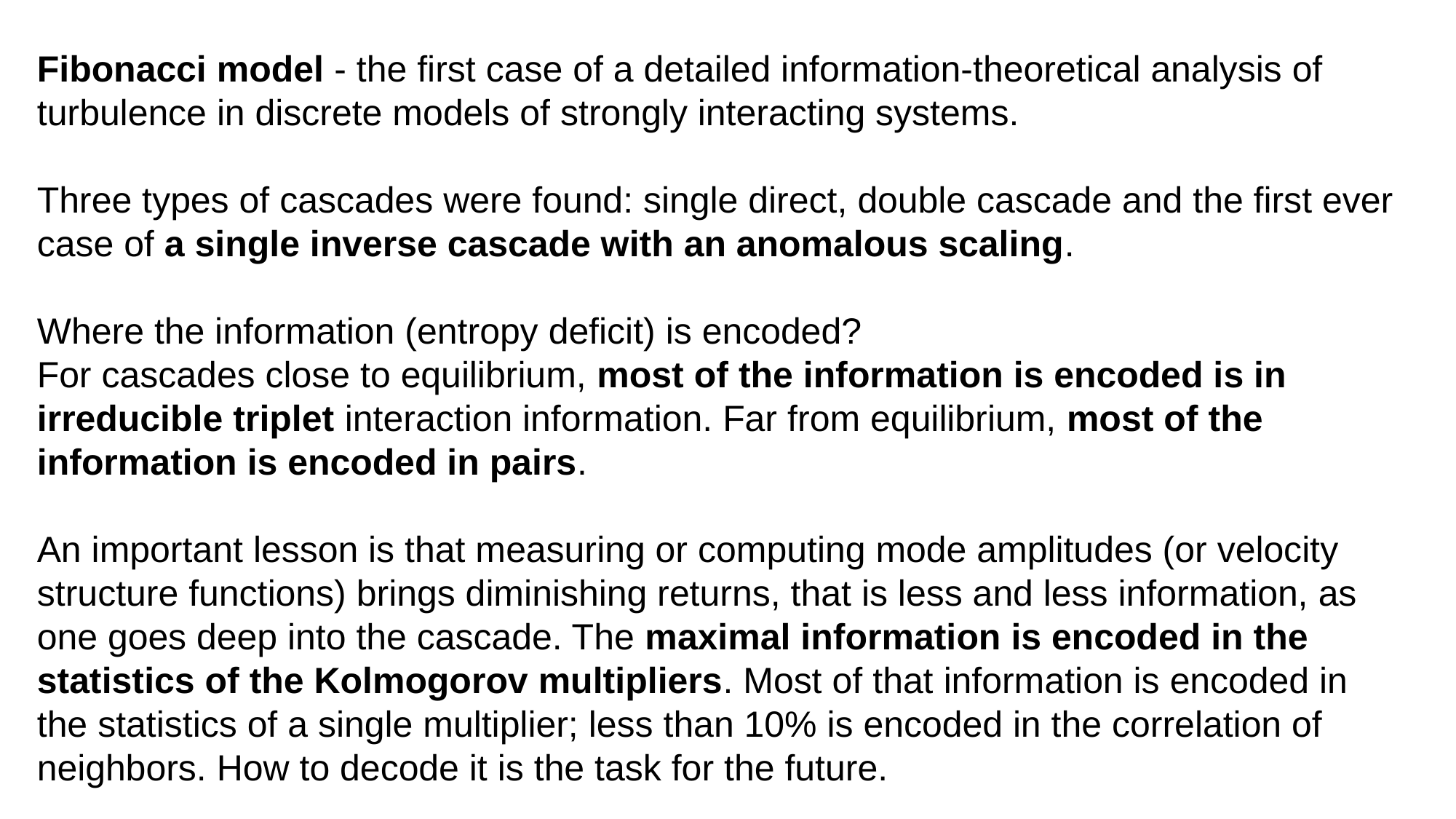

Fibonacci model - the first case of a detailed information-theoretical analysis of turbulence in discrete models of strongly interacting systems.

Three types of cascades were found: single direct, double cascade and the first ever case of a single inverse cascade with an anomalous scaling.

Where the information (entropy deficit) is encoded?
For cascades close to equilibrium, most of the information is encoded is in irreducible triplet interaction information. Far from equilibrium, most of the information is encoded in pairs.

An important lesson is that measuring or computing mode amplitudes (or velocity structure functions) brings diminishing returns, that is less and less information, as one goes deep into the cascade. The maximal information is encoded in the statistics of the Kolmogorov multipliers. Most of that information is encoded in the statistics of a single multiplier; less than 10% is encoded in the correlation of neighbors. How to decode it is the task for the future.